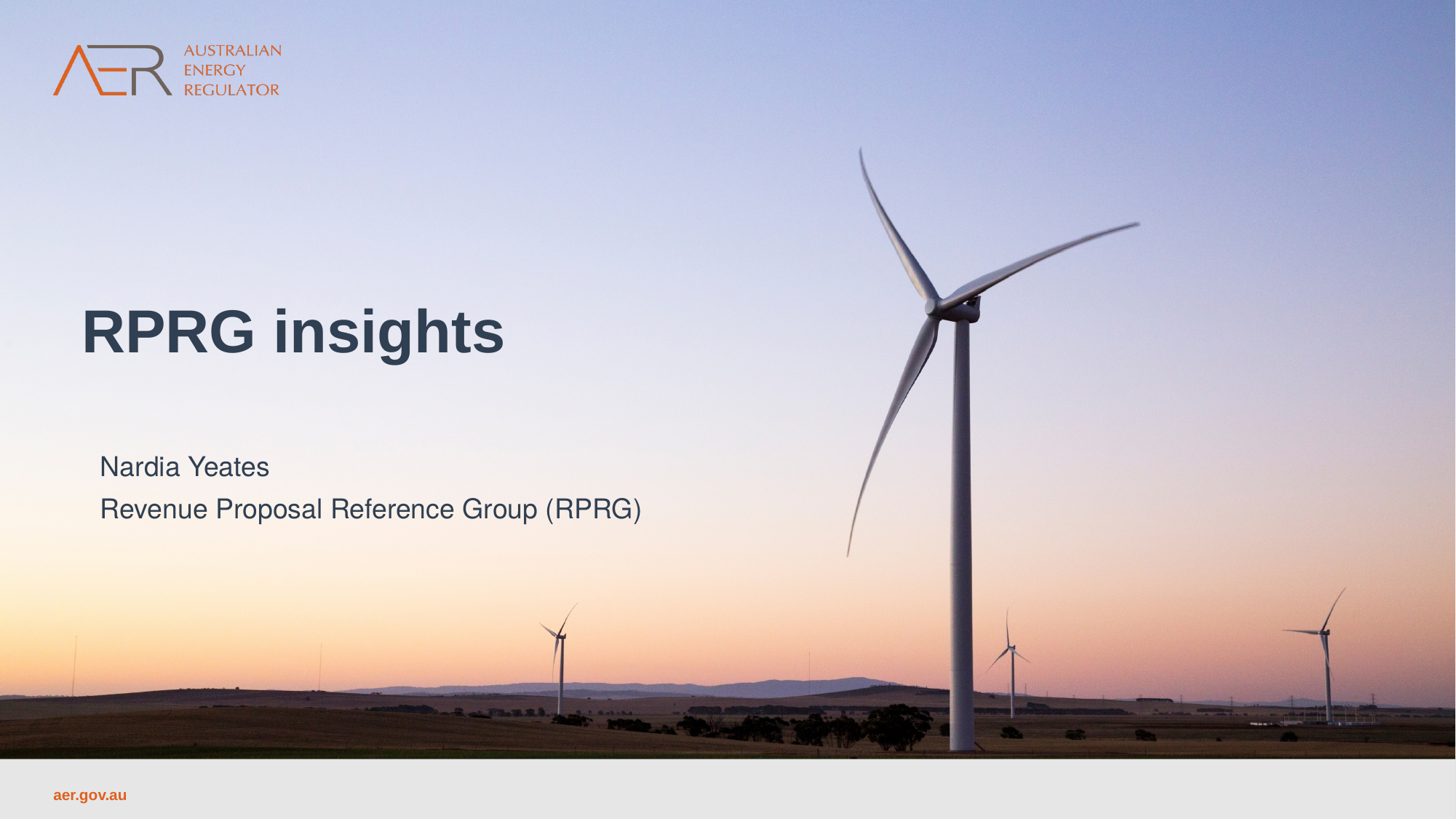

RPRG insights
Nardia Yeates
Revenue Proposal Reference Group (RPRG)